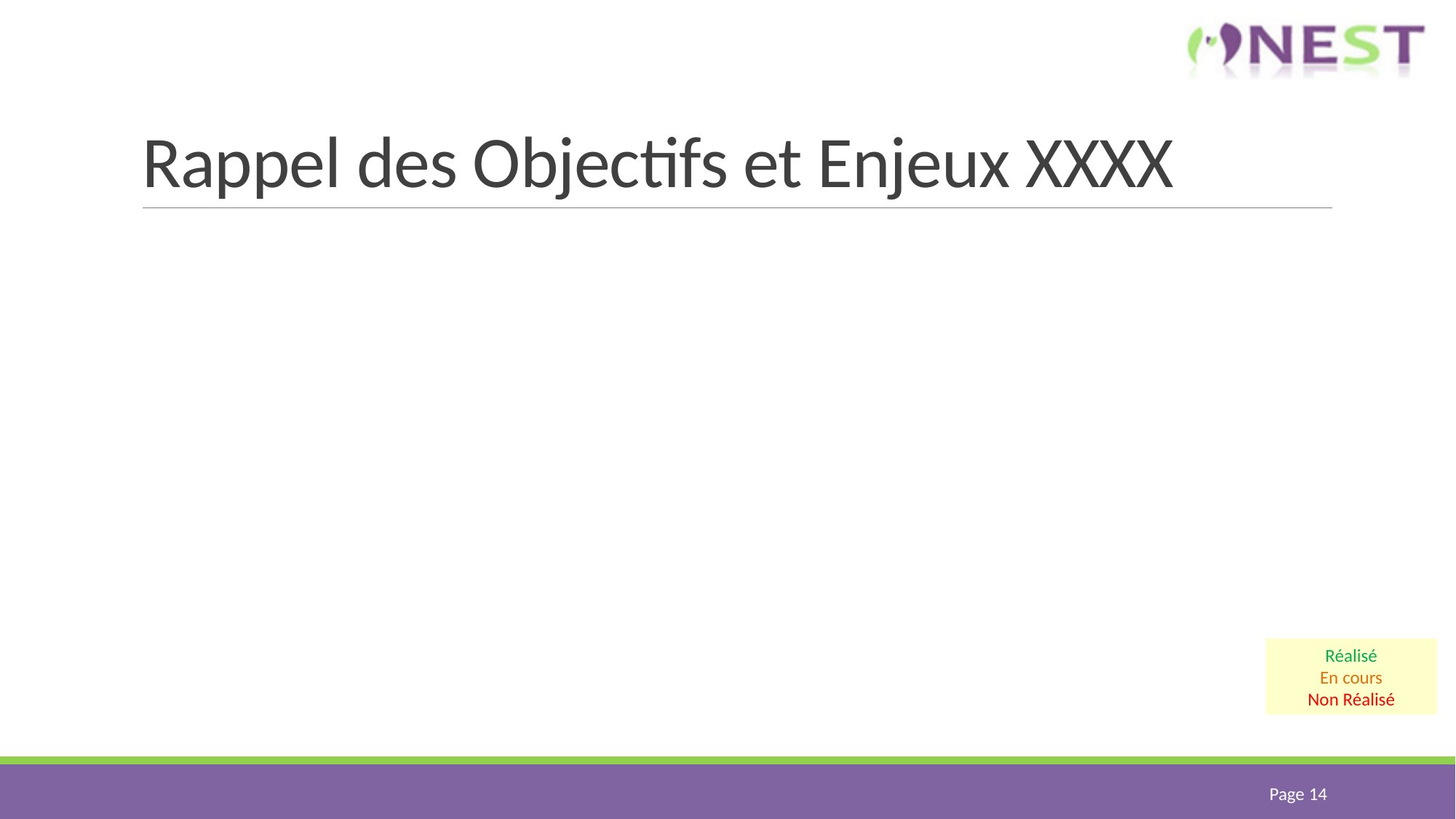

# Rappel des Objectifs et Enjeux XXXX
Réalisé
En cours
Non Réalisé
Page 14